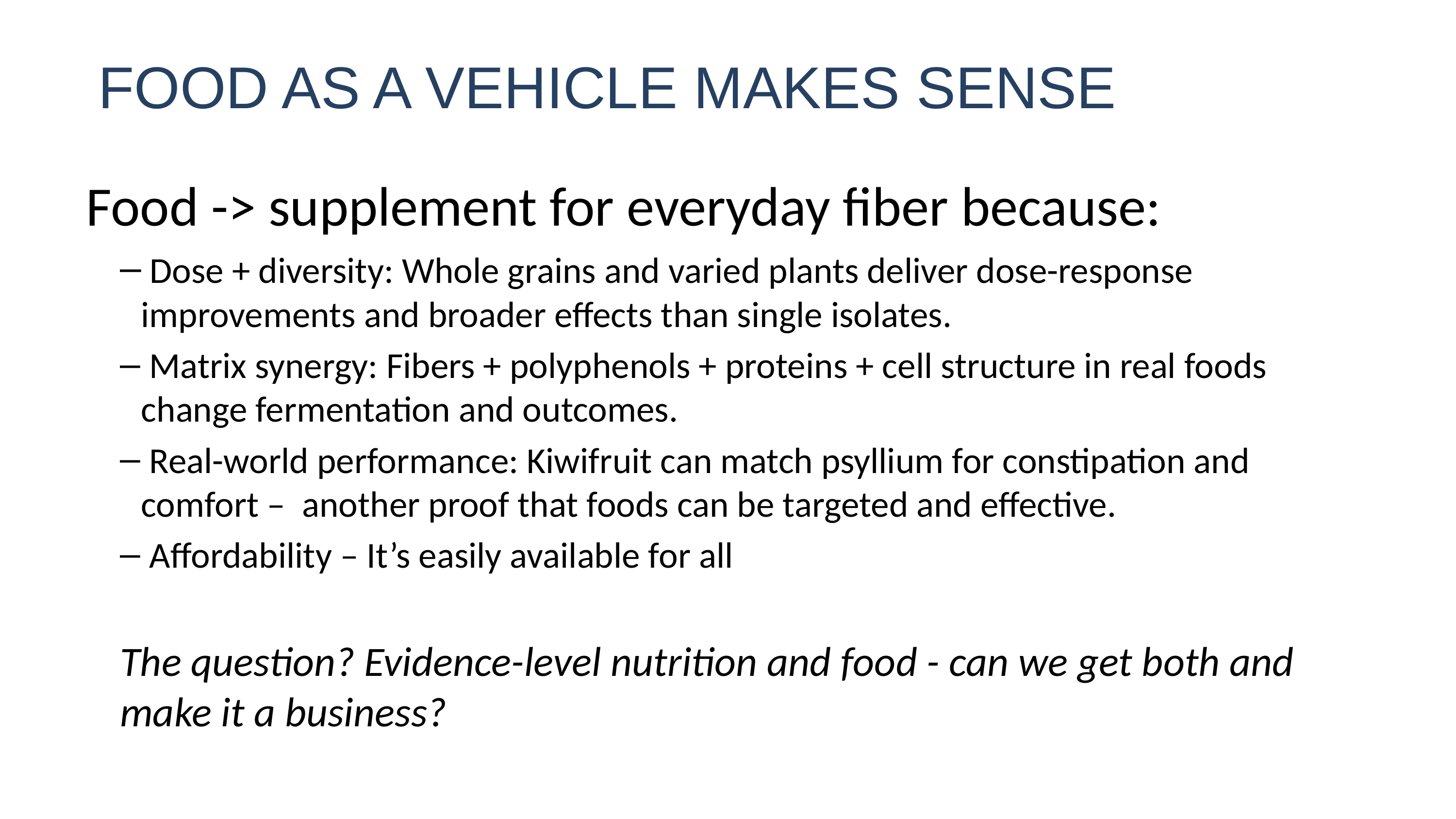

# FOOD AS A VEHICLE MAKES SENSE
Food -> supplement for everyday fiber because:
 Dose + diversity: Whole grains and varied plants deliver dose-response improvements and broader effects than single isolates.
 Matrix synergy: Fibers + polyphenols + proteins + cell structure in real foods change fermentation and outcomes.
 Real-world performance: Kiwifruit can match psyllium for constipation and comfort –  another proof that foods can be targeted and effective.
 Affordability – It’s easily available for all

The question? Evidence-level nutrition and food - can we get both and make it a business?